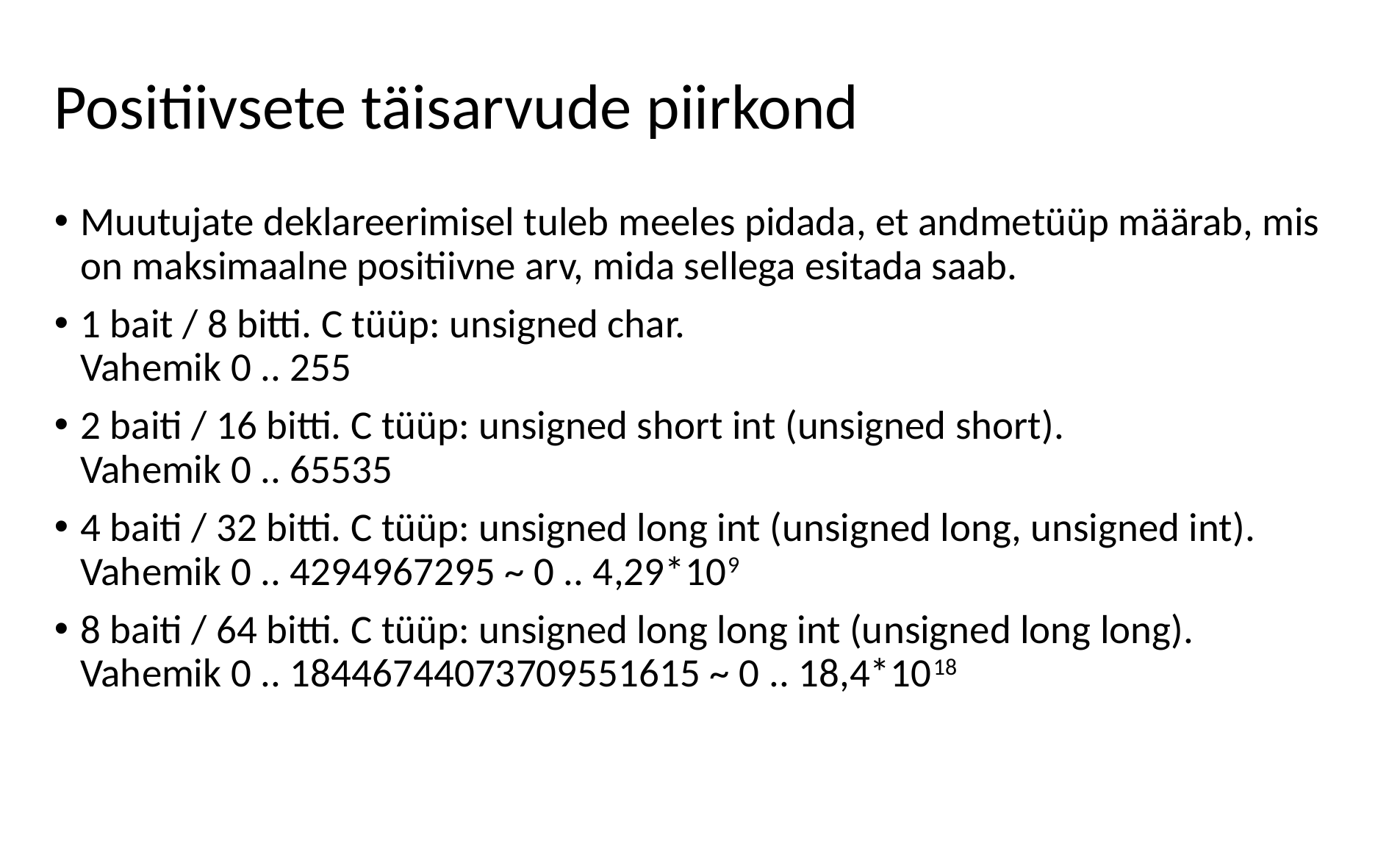

# Positiivsete täisarvude piirkond
Muutujate deklareerimisel tuleb meeles pidada, et andmetüüp määrab, mis on maksimaalne positiivne arv, mida sellega esitada saab.
1 bait / 8 bitti. C tüüp: unsigned char.
Vahemik 0 .. 255
2 baiti / 16 bitti. C tüüp: unsigned short int (unsigned short).
Vahemik 0 .. 65535
4 baiti / 32 bitti. C tüüp: unsigned long int (unsigned long, unsigned int).
Vahemik 0 .. 4294967295 ~ 0 .. 4,29*109
8 baiti / 64 bitti. C tüüp: unsigned long long int (unsigned long long).
Vahemik 0 .. 18446744073709551615 ~ 0 .. 18,4*1018